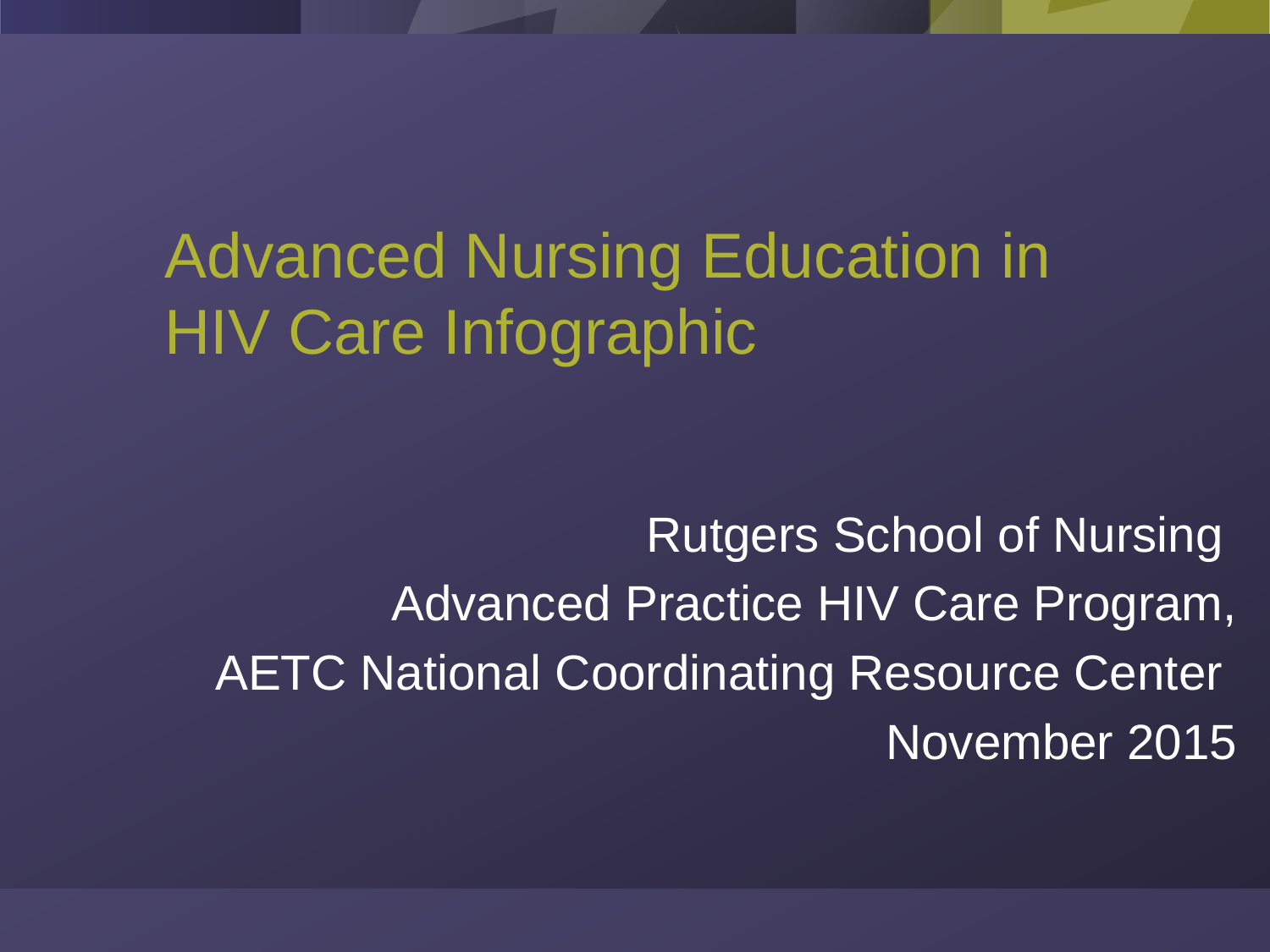

# Advanced Nursing Education in HIV Care Infographic
Rutgers School of Nursing
Advanced Practice HIV Care Program,
AETC National Coordinating Resource Center
November 2015